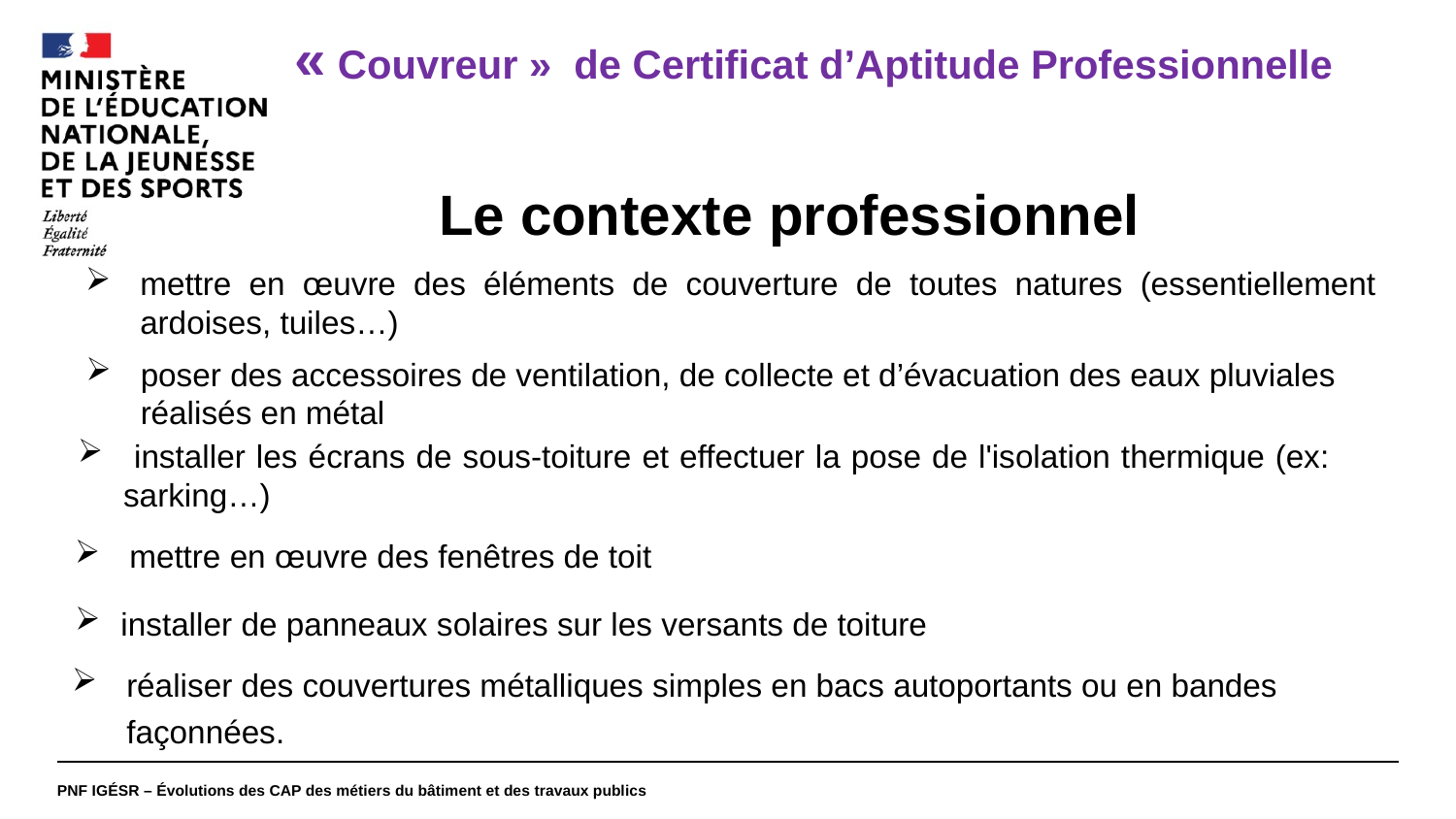

#
« Couvreur »  de Certificat d’Aptitude Professionnelle
Le contexte professionnel
mettre en œuvre des éléments de couverture de toutes natures (essentiellement ardoises, tuiles…)
poser des accessoires de ventilation, de collecte et d’évacuation des eaux pluviales réalisés en métal
En quelques mots
 installer les écrans de sous-toiture et effectuer la pose de l'isolation thermique (ex: sarking…)
mettre en œuvre des fenêtres de toit
installer de panneaux solaires sur les versants de toiture
réaliser des couvertures métalliques simples en bacs autoportants ou en bandes façonnées.
PNF IGÉSR – Évolutions des CAP des métiers du bâtiment et des travaux publics